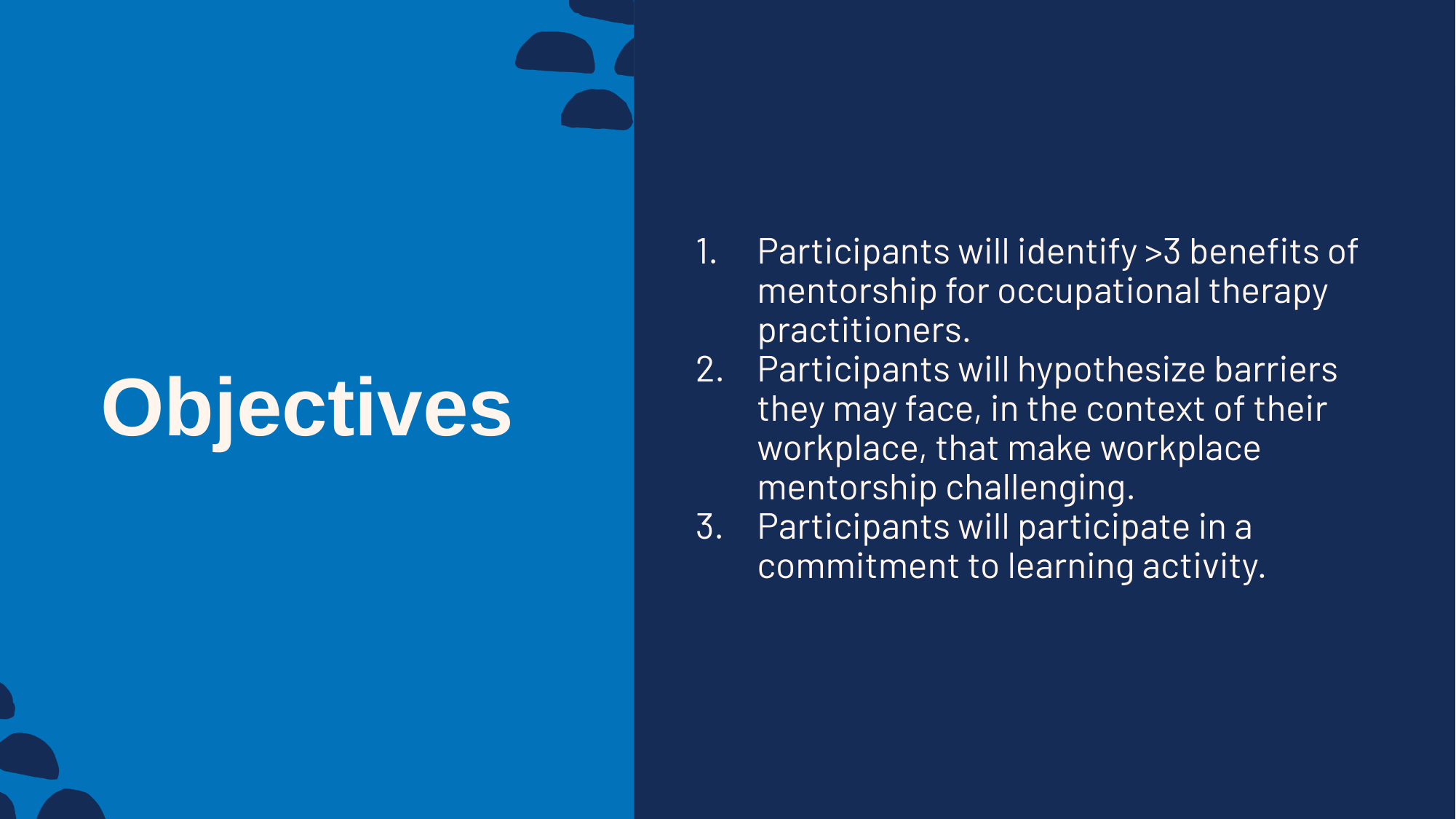

# Objectives
Participants will identify >3 benefits of mentorship for occupational therapy practitioners.
Participants will hypothesize barriers they may face, in the context of their workplace, that make workplace mentorship challenging.
Participants will participate in a commitment to learning activity.